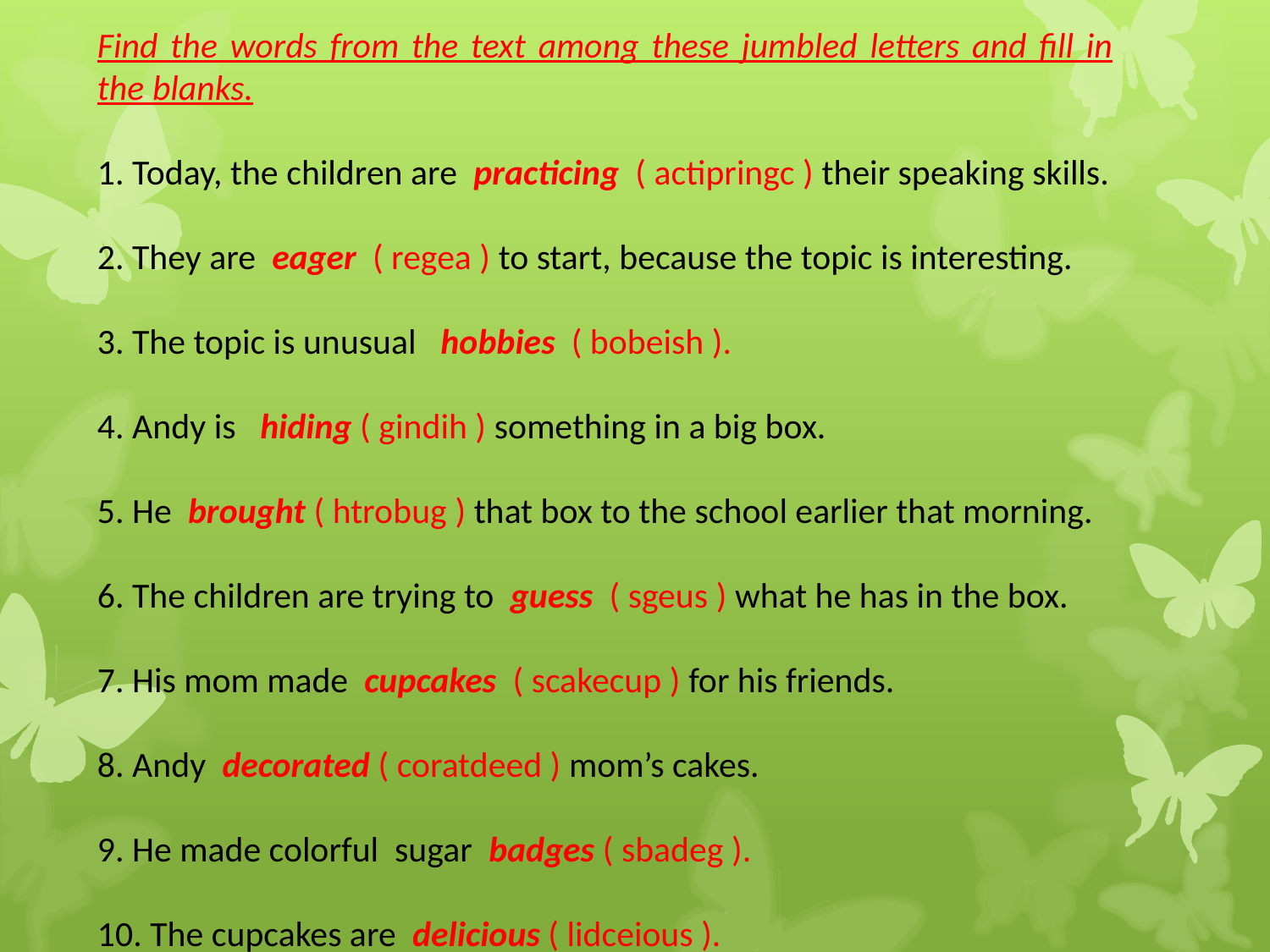

Find the words from the text among these jumbled letters and fill in the blanks.

1. Today, the children are  ­­­­practicing  ( actipringc ) their speaking skills.

2. They are  eager  ( regea ) to start, because the topic is interesting.

3. The topic is unusual   hobbies  ( bobeish ).

4. Andy is   hiding ( gindih ) something in a big box.

5. He  brought ( htrobug ) that box to the school earlier that morning.

6. The children are trying to  guess  ( sgeus ) what he has in the box.

7. His mom made  cupcakes  ( scakecup ) for his friends.

8. Andy  decorated ( coratdeed ) mom’s cakes.

9. He made colorful  sugar  badges ( sbadeg ).

10. The cupcakes are  delicious ( lidceious ).